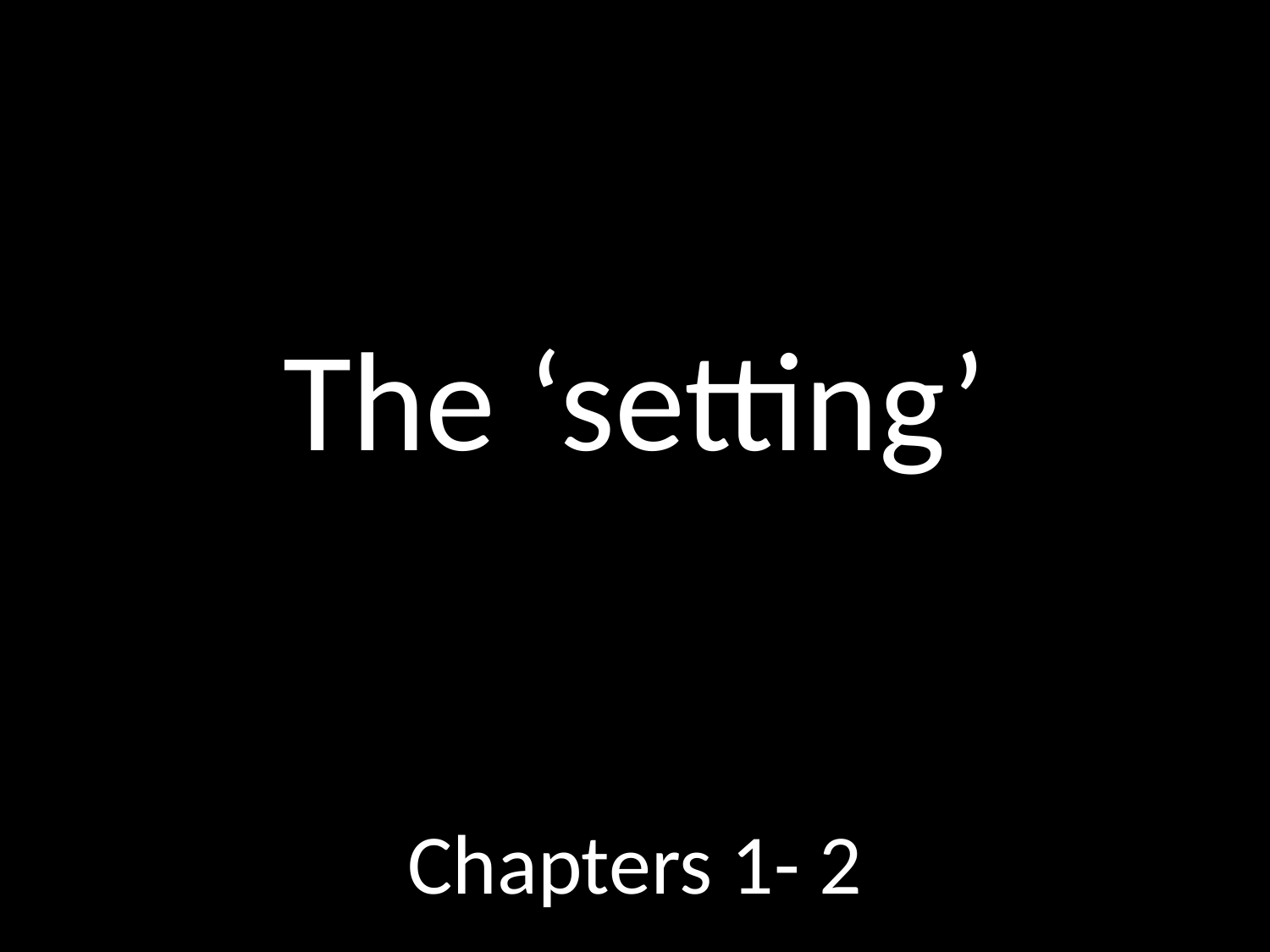

# The ‘setting’
GOD
GOD
Chapters 1- 2